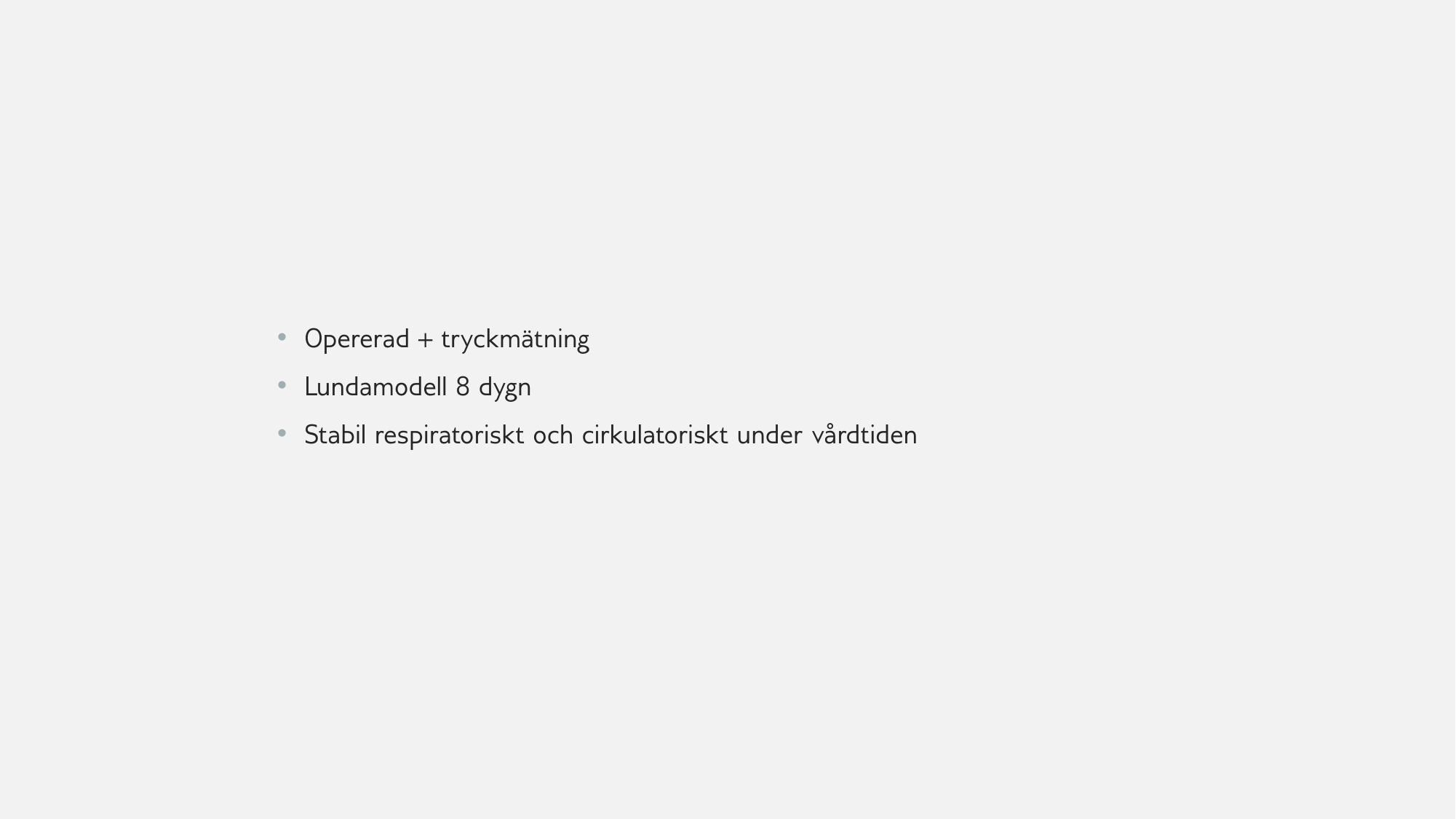

Opererad + tryckmätning
Lundamodell 8 dygn
Stabil respiratoriskt och cirkulatoriskt under vårdtiden